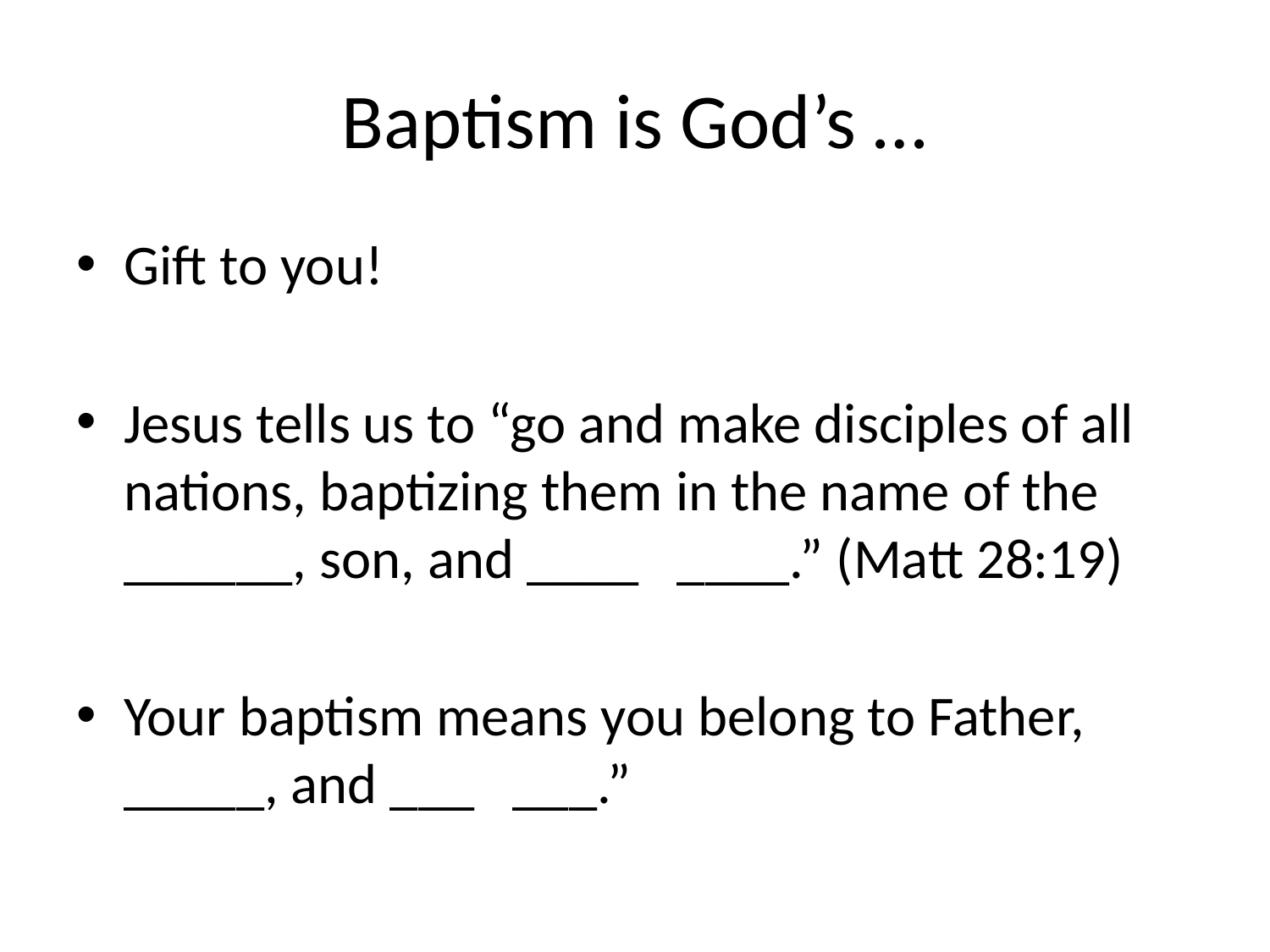

# Baptism is God’s …
Gift to you!

Jesus tells us to “go and make disciples of all nations, baptizing them in the name of the ______, son, and ____   ____.” (Matt 28:19)

Your baptism means you belong to Father, _____, and ___   ___.”